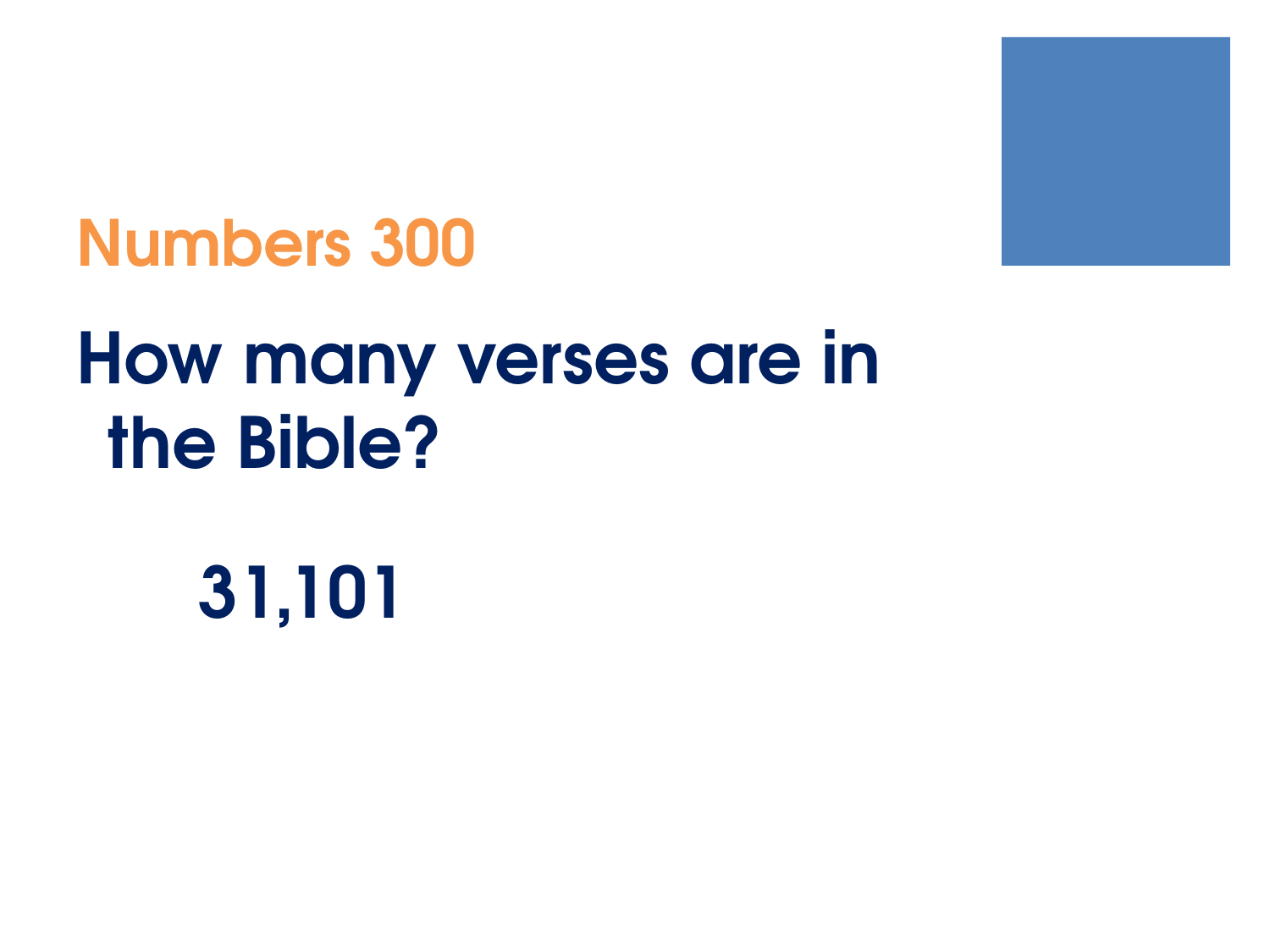

# Numbers 300
How many verses are in the Bible?

31,101